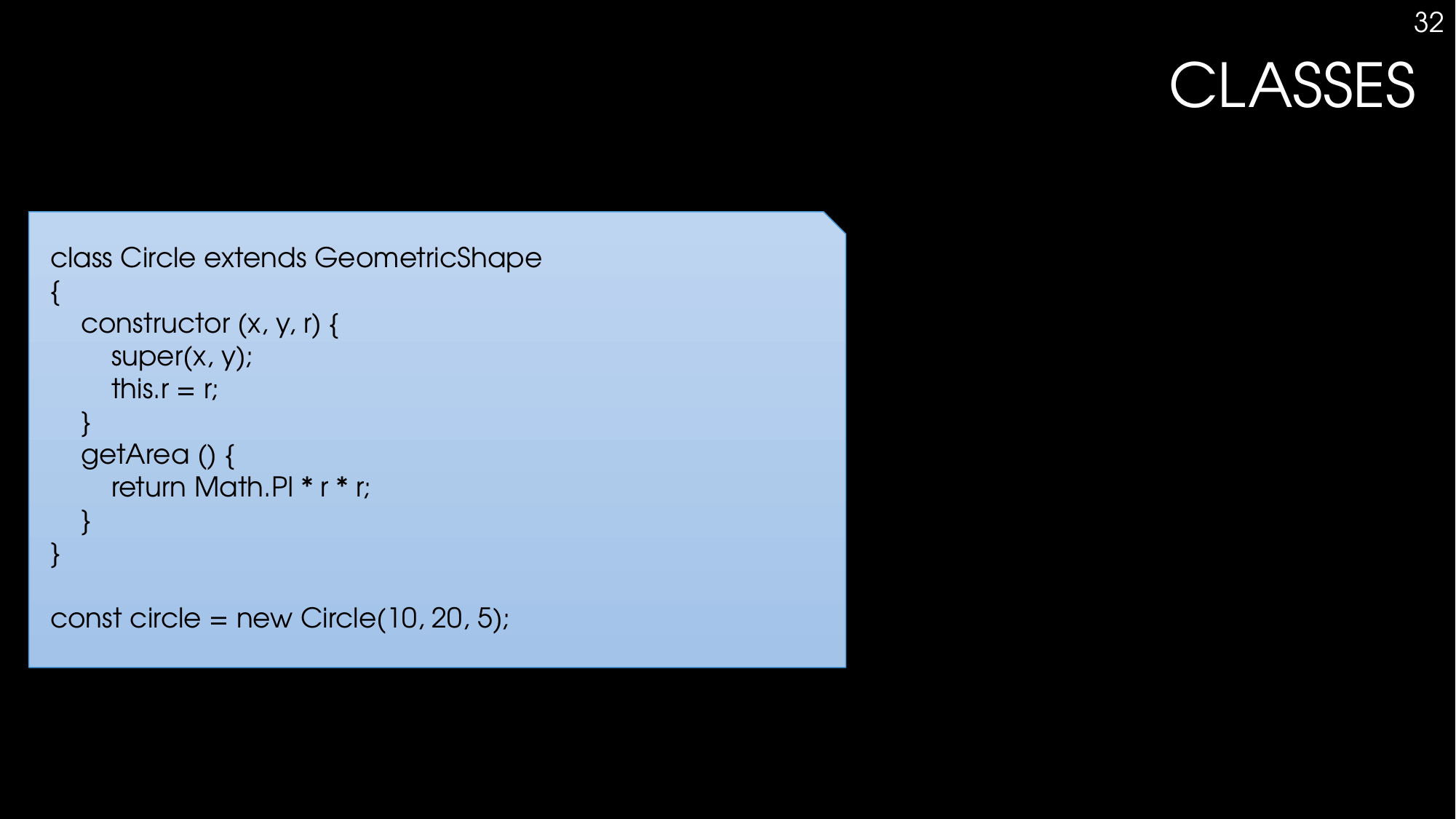

32
# Classes
class Circle extends GeometricShape
{
    constructor (x, y, r) {
        super(x, y);
        this.r = r;
    }
    getArea () {
        return Math.PI * r * r;
    }
}

const circle = new Circle(10, 20, 5);